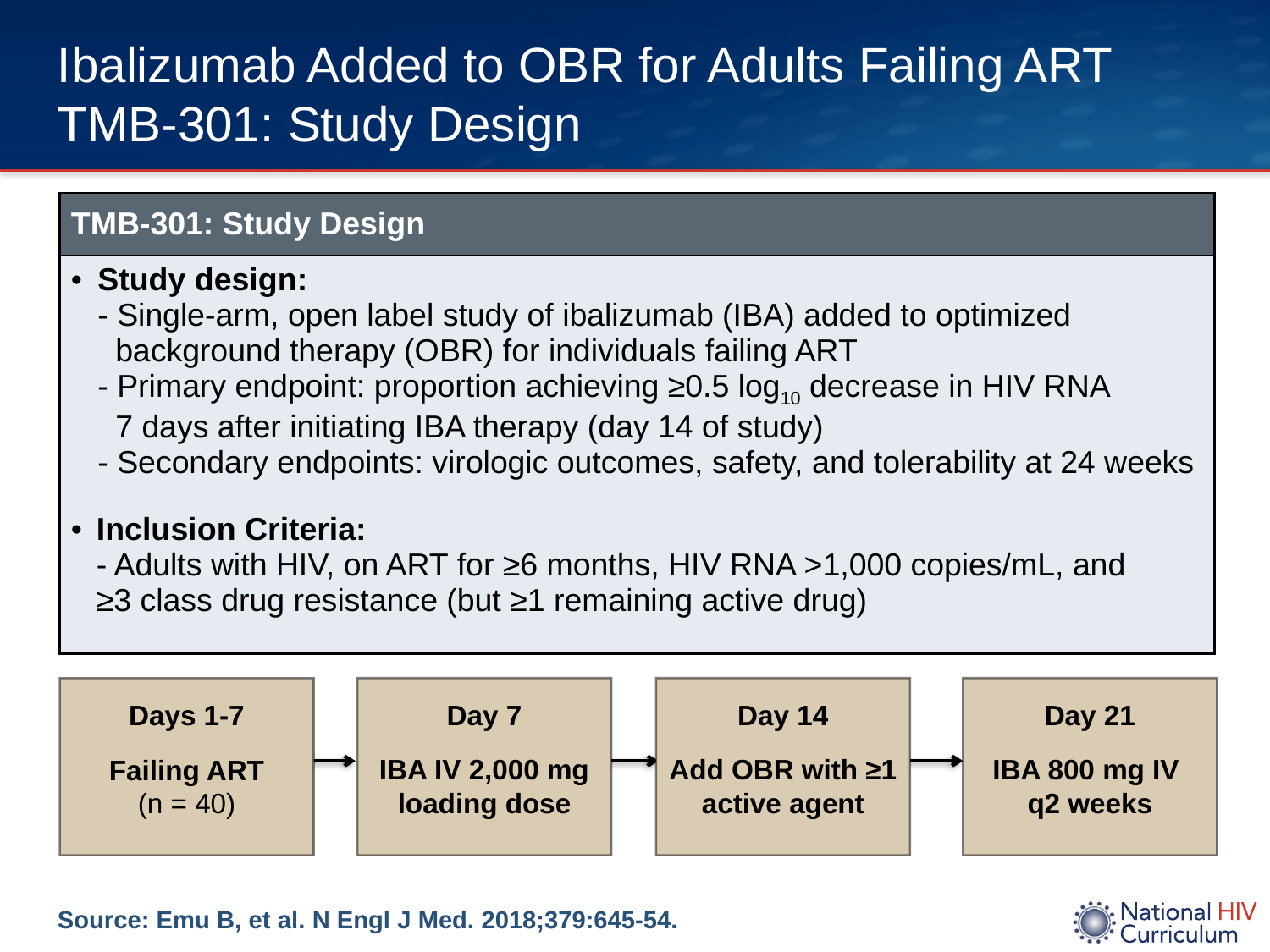

# Ibalizumab Added to OBR for Adults Failing ART TMB-301: Study Design
| TMB-301: Study Design |
| --- |
| Study design: - Single-arm, open label study of ibalizumab (IBA) added to optimized background therapy (OBR) for individuals failing ART - Primary endpoint: proportion achieving ≥0.5 log10 decrease in HIV RNA 7 days after initiating IBA therapy (day 14 of study) - Secondary endpoints: virologic outcomes, safety, and tolerability at 24 weeks Inclusion Criteria: - Adults with HIV, on ART for ≥6 months, HIV RNA >1,000 copies/mL, and ≥3 class drug resistance (but ≥1 remaining active drug) |
Day 21
IBA 800 mg IV
q2 weeks
Day 7
IBA IV 2,000 mg loading dose
Day 14
Add OBR with ≥1 active agent
Days 1-7
Failing ART
(n = 40)
Source: Emu B, et al. N Engl J Med. 2018;379:645-54.